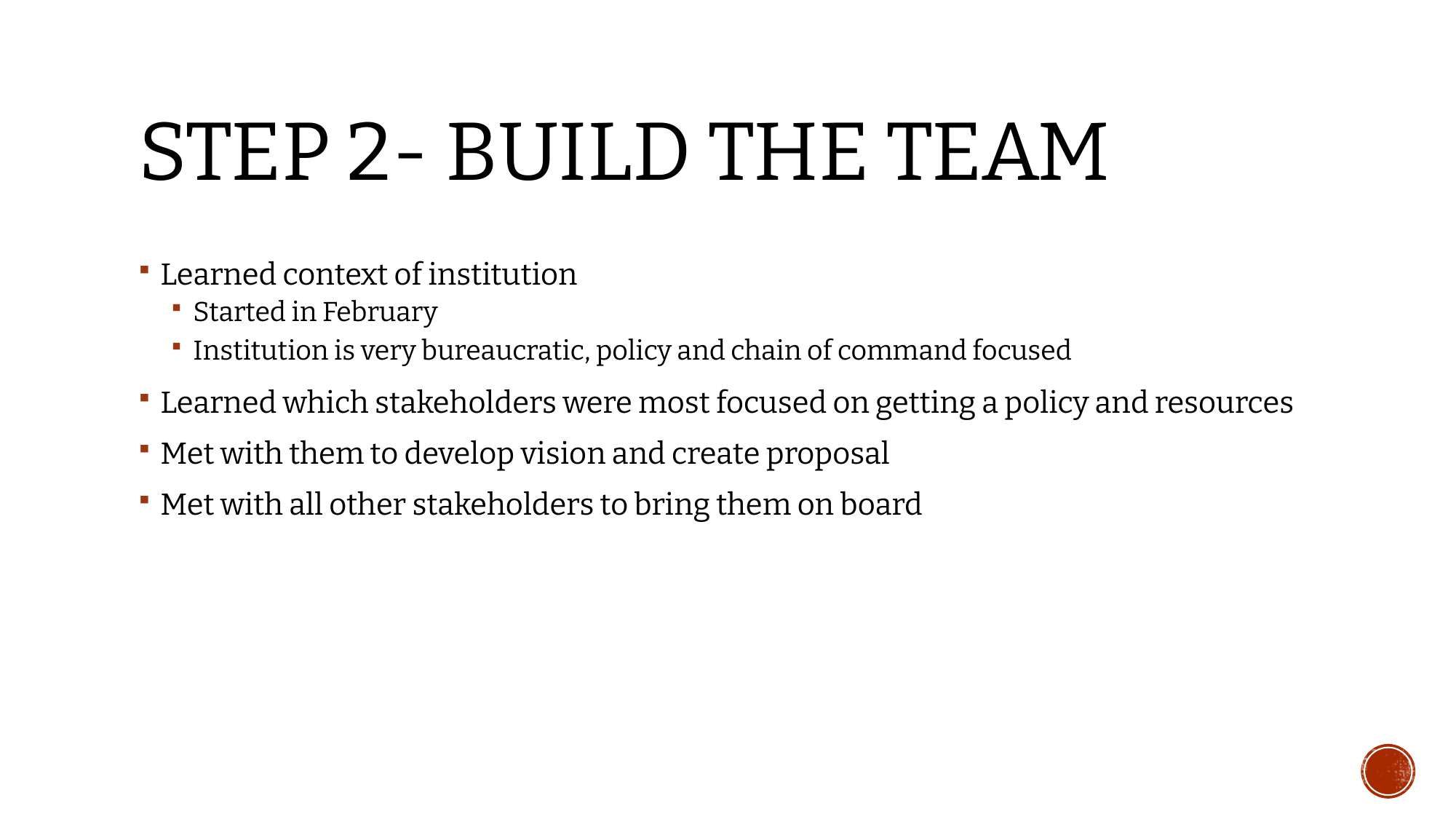

# Step 2- Build the team
Learned context of institution
Started in February
Institution is very bureaucratic, policy and chain of command focused
Learned which stakeholders were most focused on getting a policy and resources
Met with them to develop vision and create proposal
Met with all other stakeholders to bring them on board